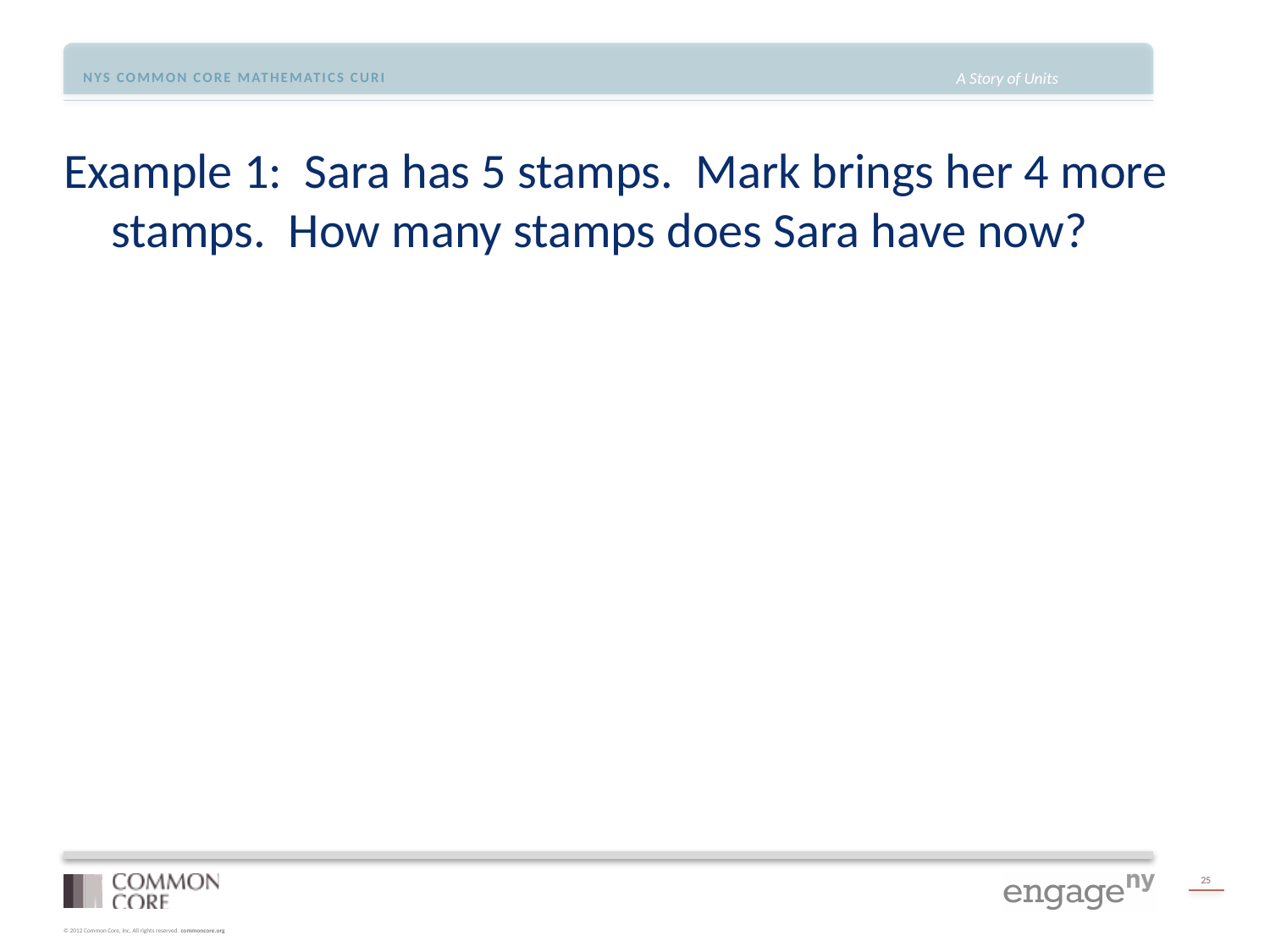

#
Example 1:  Sara has 5 stamps.  Mark brings her 4 more stamps.  How many stamps does Sara have now?
25